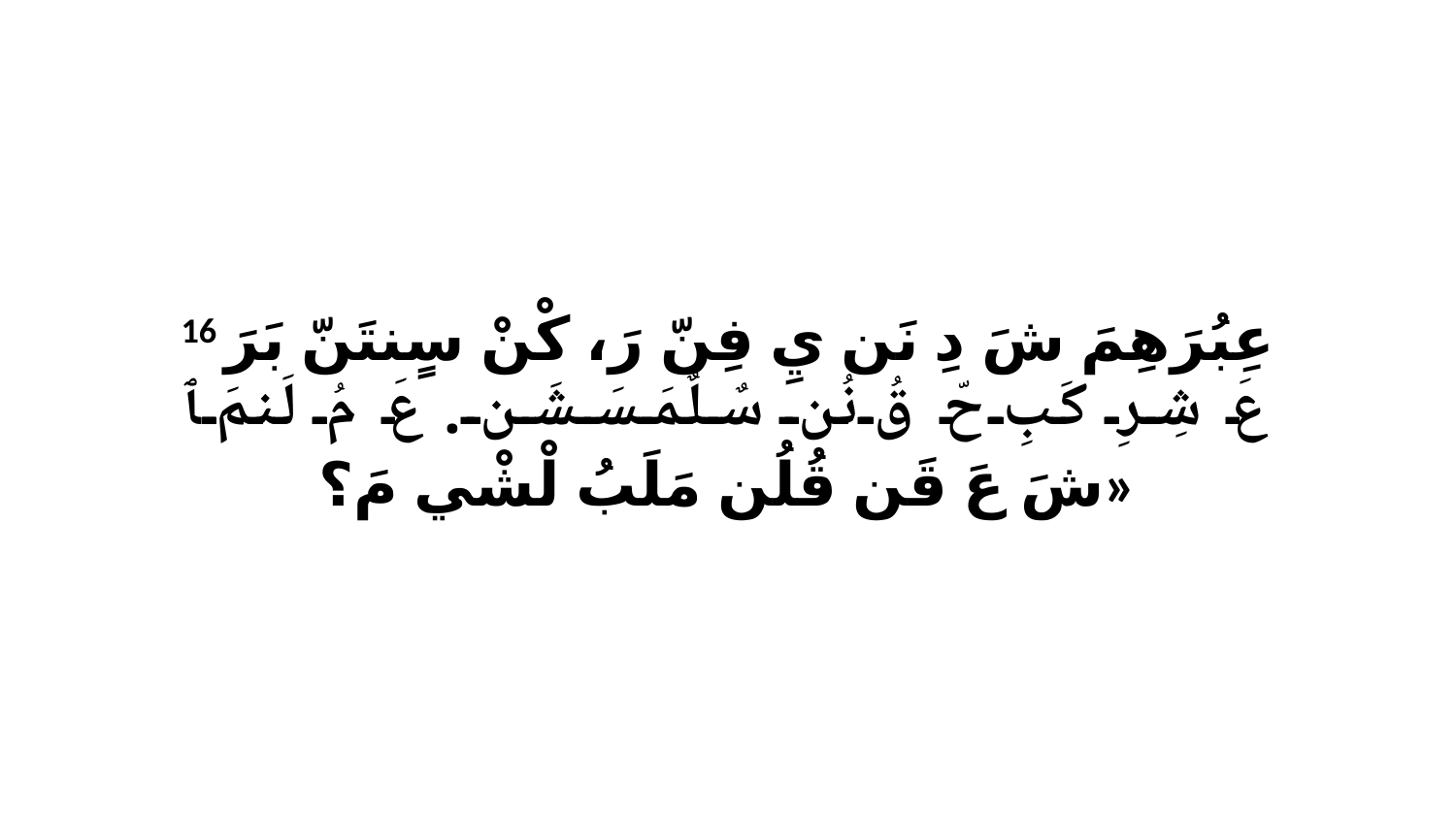

16 عِبُرَهِمَ شَ دِ نَن يِ فِنّ رَ، كْنْ سٍنتَنّ بَرَ عَ شِرِ كَبِ حّ قُ نُن سٌلٌمَسَشَن. عَ مُ لَنمَ ﭑ شَ عَ قَن قُلُن مَلَبُ لْشْي مَ؟»